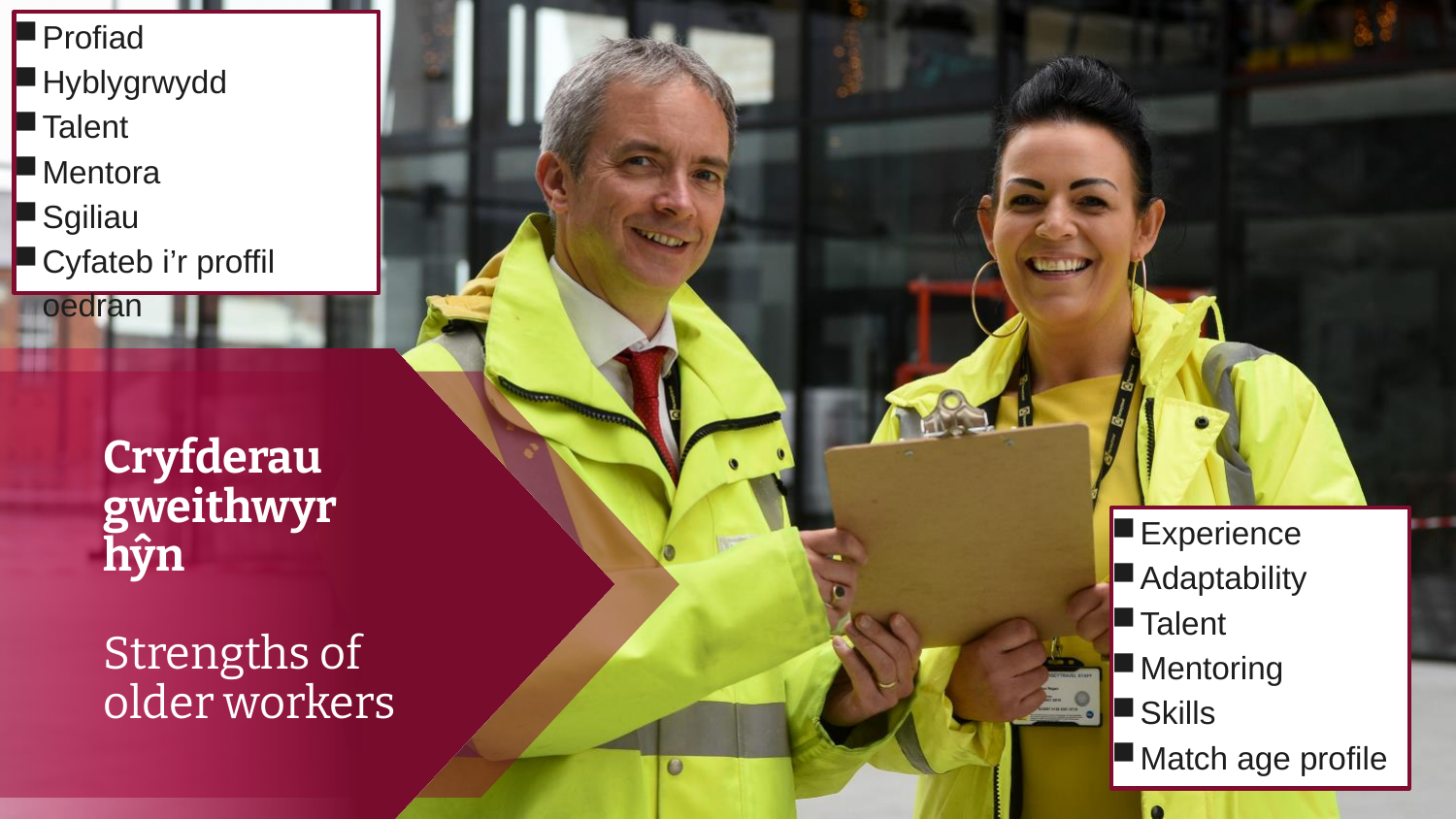

Profiad
Hyblygrwydd
Talent
Mentora
Sgiliau
Cyfateb i’r proffil oedran

Cryfderau gweithwyr hŷn

Strengths of older workers
Experience
Adaptability
Talent
Mentoring
Skills
Match age profile